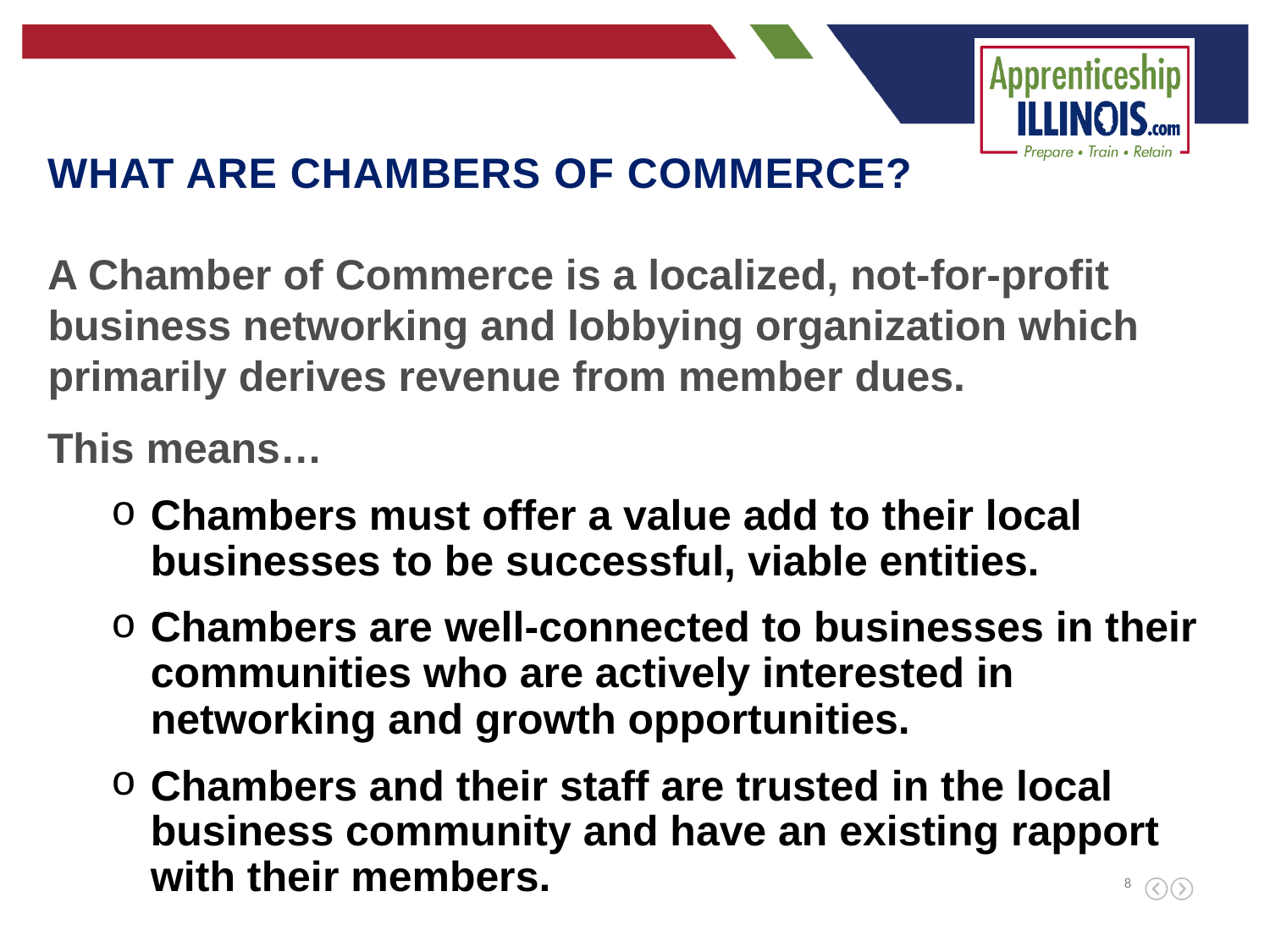

What are Chambers of commerce?

A Chamber of Commerce is a localized, not-for-profit business networking and lobbying organization which primarily derives revenue from member dues.
This means…
Chambers must offer a value add to their local businesses to be successful, viable entities.
Chambers are well-connected to businesses in their communities who are actively interested in networking and growth opportunities.
Chambers and their staff are trusted in the local business community and have an existing rapport with their members.